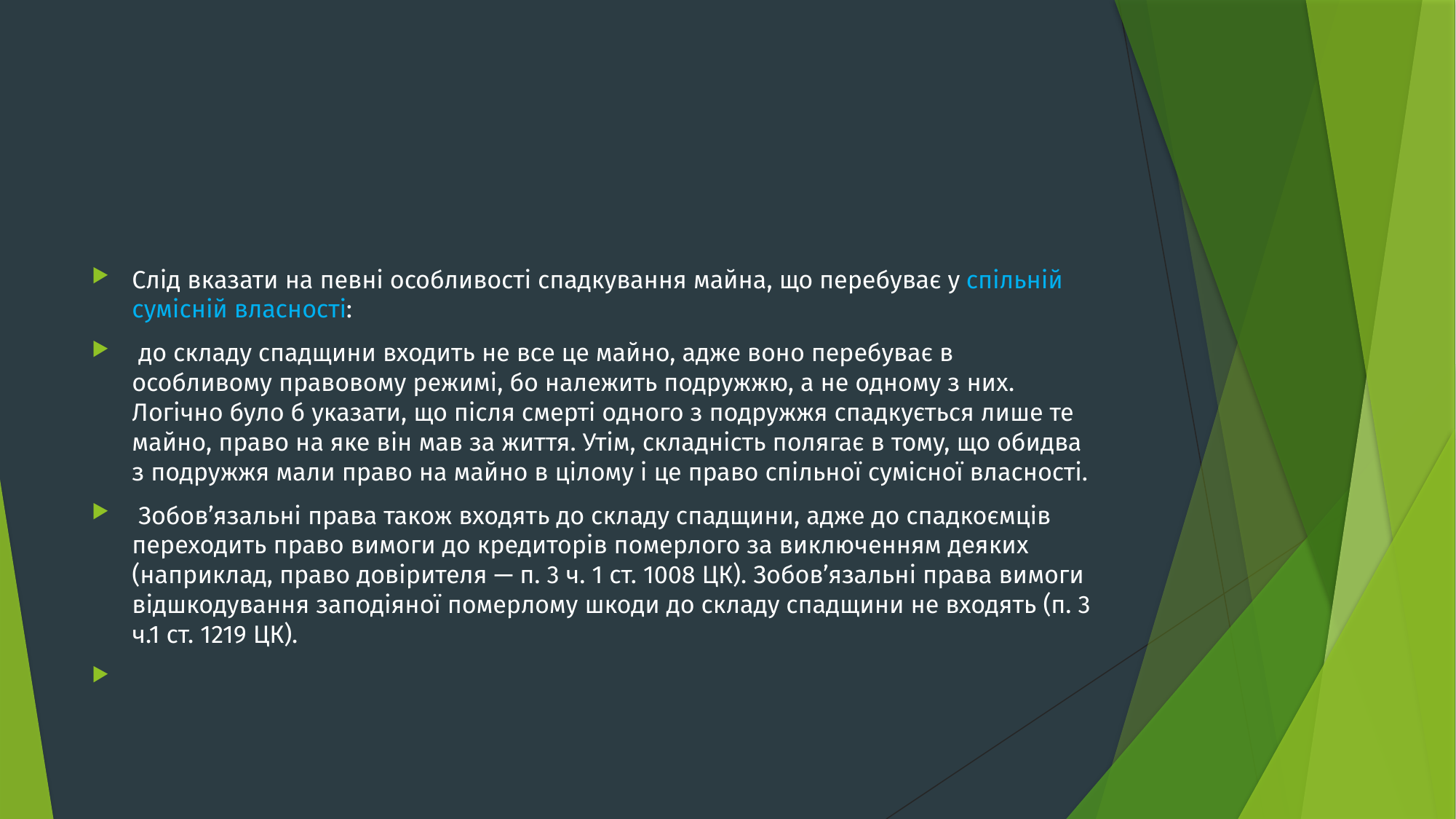

#
Слід вказати на певні особливості спадкування майна, що перебуває у спільній сумісній власності:
 до складу спадщини входить не все це майно, адже воно перебуває в особливому правовому режимі, бо належить подружжю, а не одному з них. Логічно було б указати, що після смерті одного з подружжя спадкується лише те майно, право на яке він мав за життя. Утім, складність полягає в тому, що обидва з подружжя мали право на майно в цілому і це право спільної сумісної власності.
 Зобов’язальні права також входять до складу спадщини, адже до спадкоємців переходить право вимоги до кредиторів померлого за виключенням деяких (наприклад, право довірителя — п. 3 ч. 1 ст. 1008 ЦК). Зобов’язальні права вимоги відшкодування заподіяної померлому шкоди до складу спадщини не входять (п. 3 ч.1 ст. 1219 ЦК).